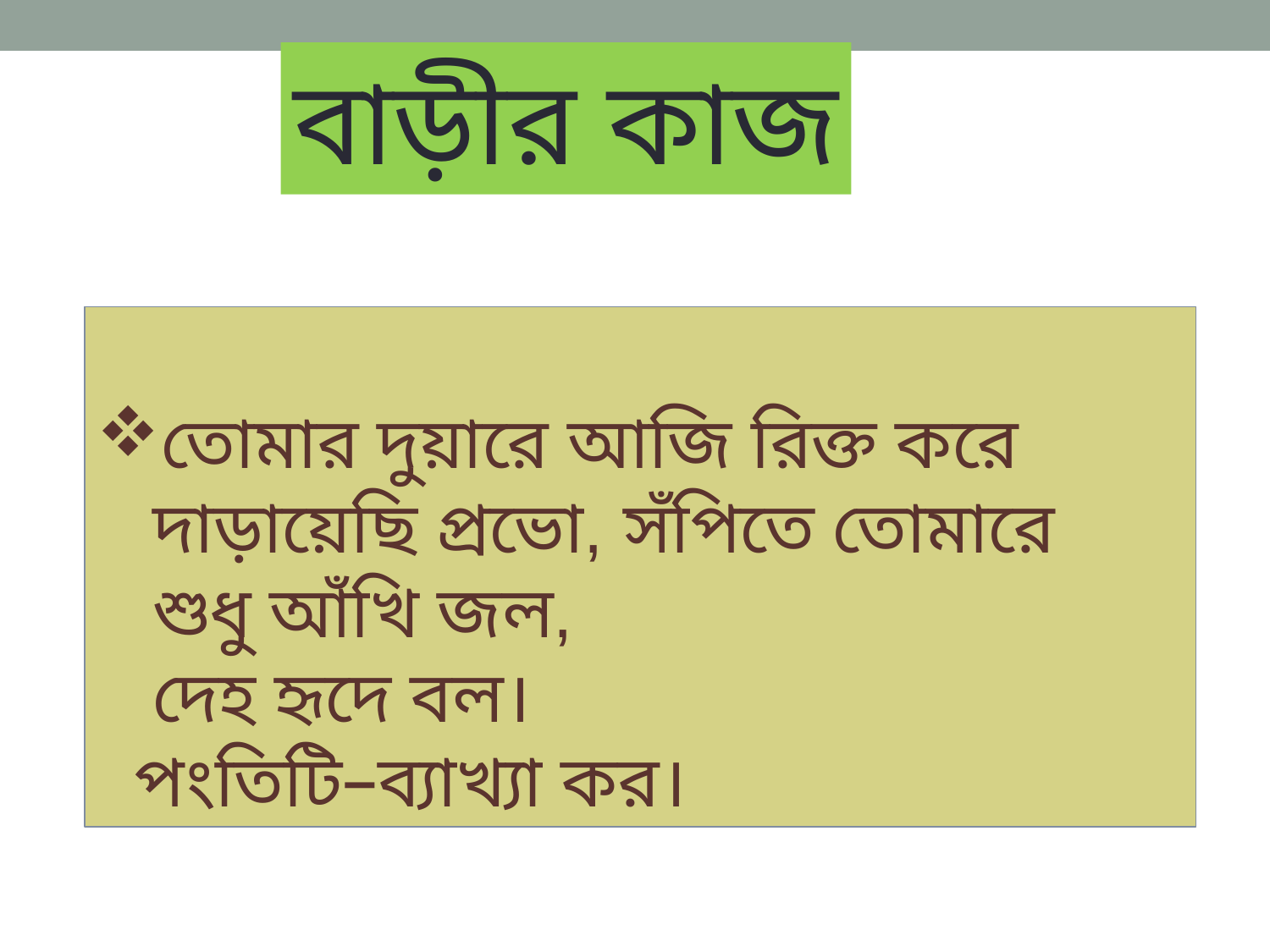

বাড়ীর কাজ

তোমার দুয়ারে আজি রিক্ত করে
   দাড়ায়েছি প্রভো, সঁপিতে তোমারে
   শুধু আঁখি জল,
   দেহ হৃদে বল।
  পংতিটি–ব্যাখ্যা কর।